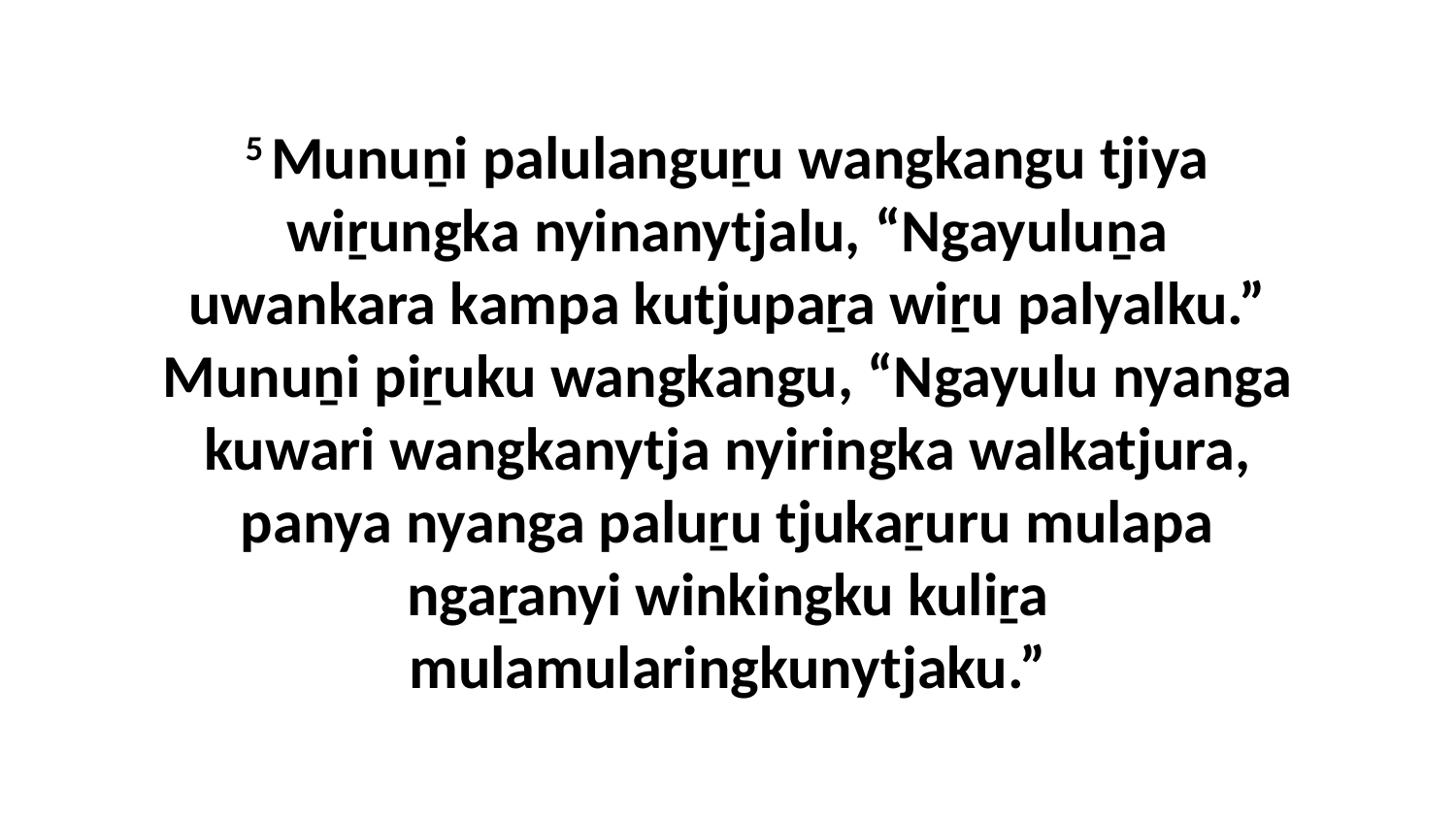

5 Munuṉi palulanguṟu wangkangu tjiya wiṟungka nyinanytjalu, “Ngayuluṉa uwankara kampa kutjupaṟa wiṟu palyalku.” Munuṉi piṟuku wangkangu, “Ngayulu nyanga kuwari wangkanytja nyiringka walkatjura, panya nyanga paluṟu tjukaṟuru mulapa ngaṟanyi winkingku kuliṟa mulamularingkunytjaku.”